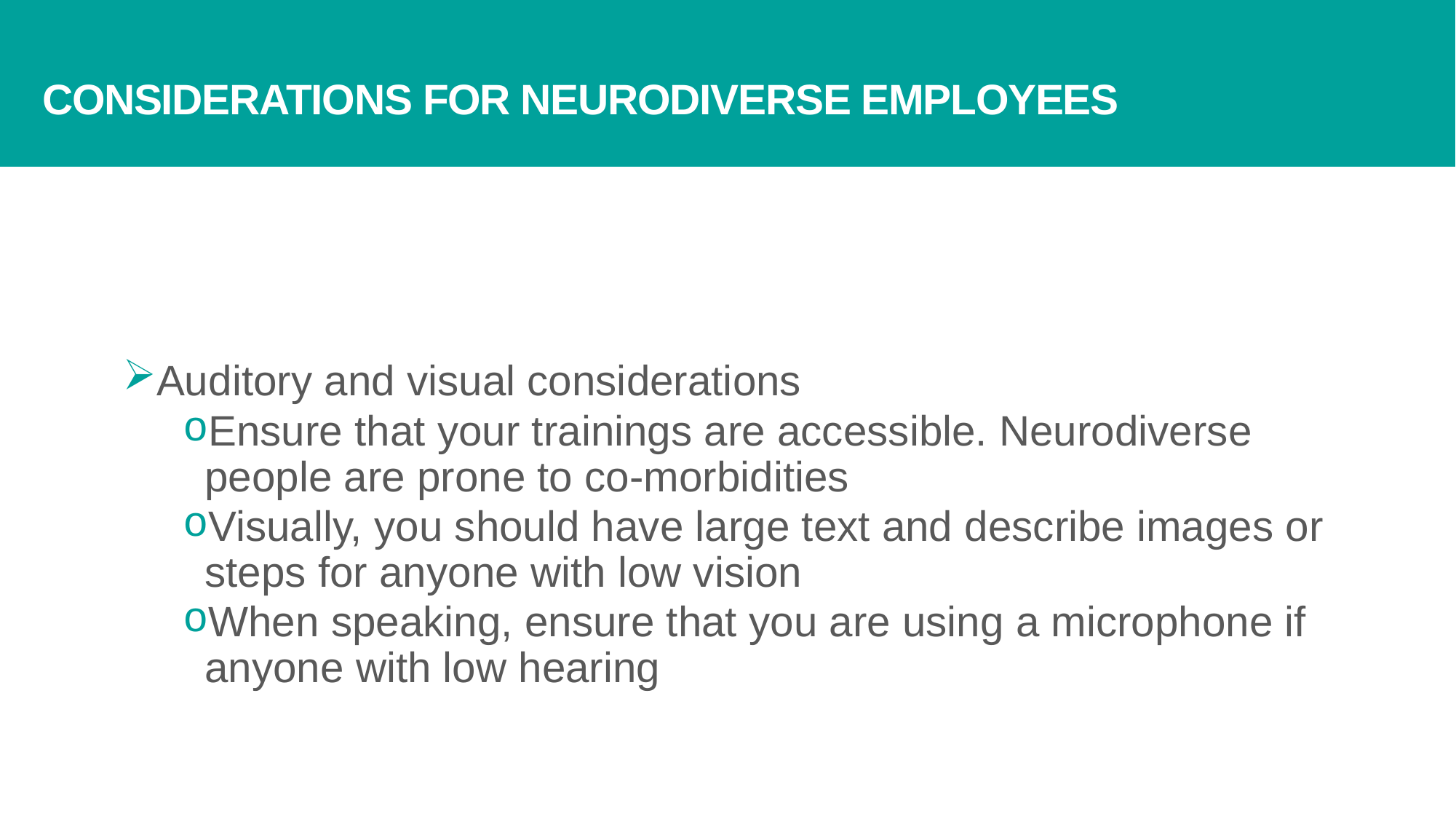

# CONSIDERATIONS FOR NEURODIVERSE EMPLOYEES

Auditory and visual considerations
Ensure that your trainings are accessible. Neurodiverse people are prone to co-morbidities
Visually, you should have large text and describe images or steps for anyone with low vision
When speaking, ensure that you are using a microphone if anyone with low hearing